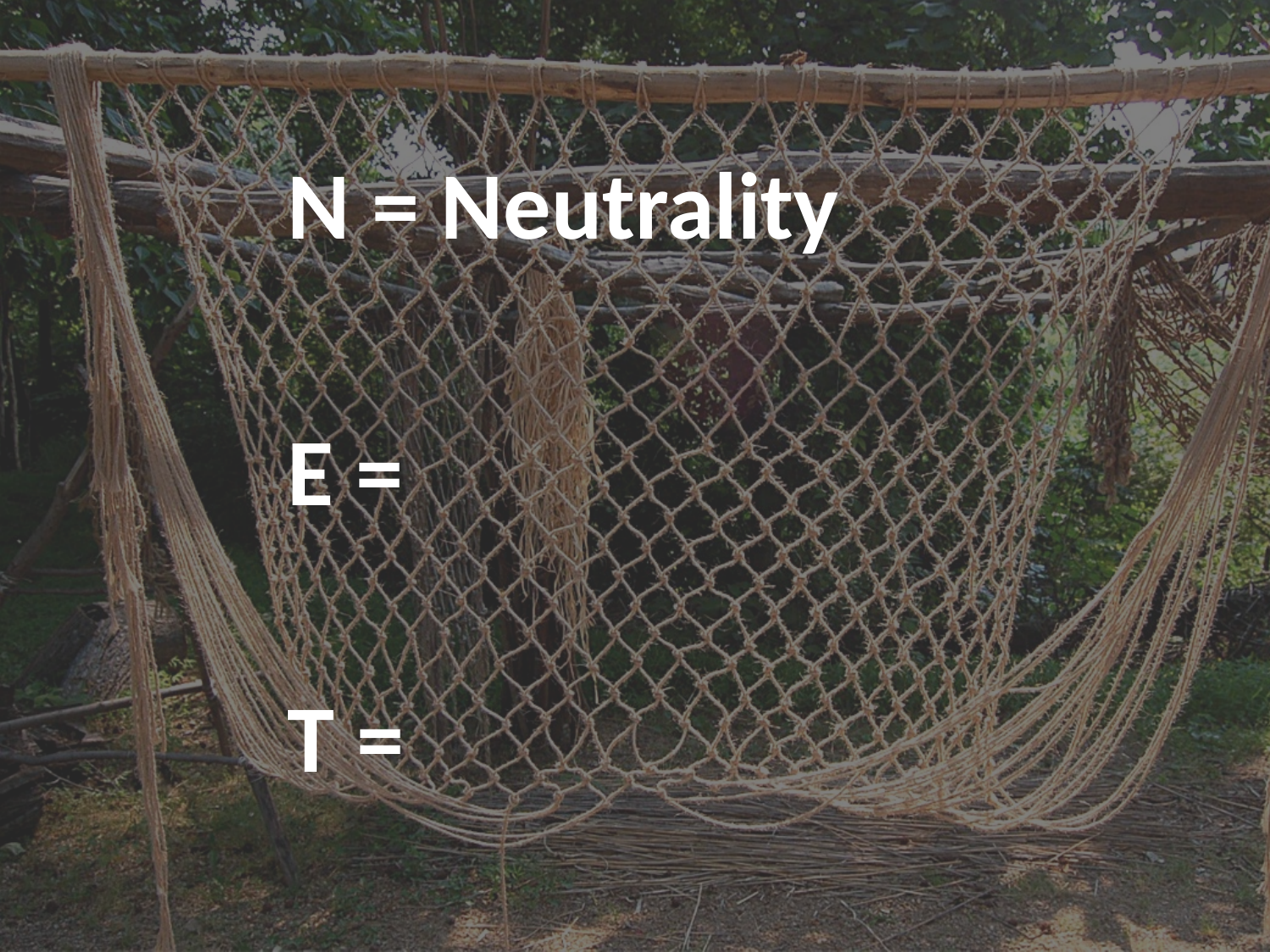

N = Neutrality

E =

T =